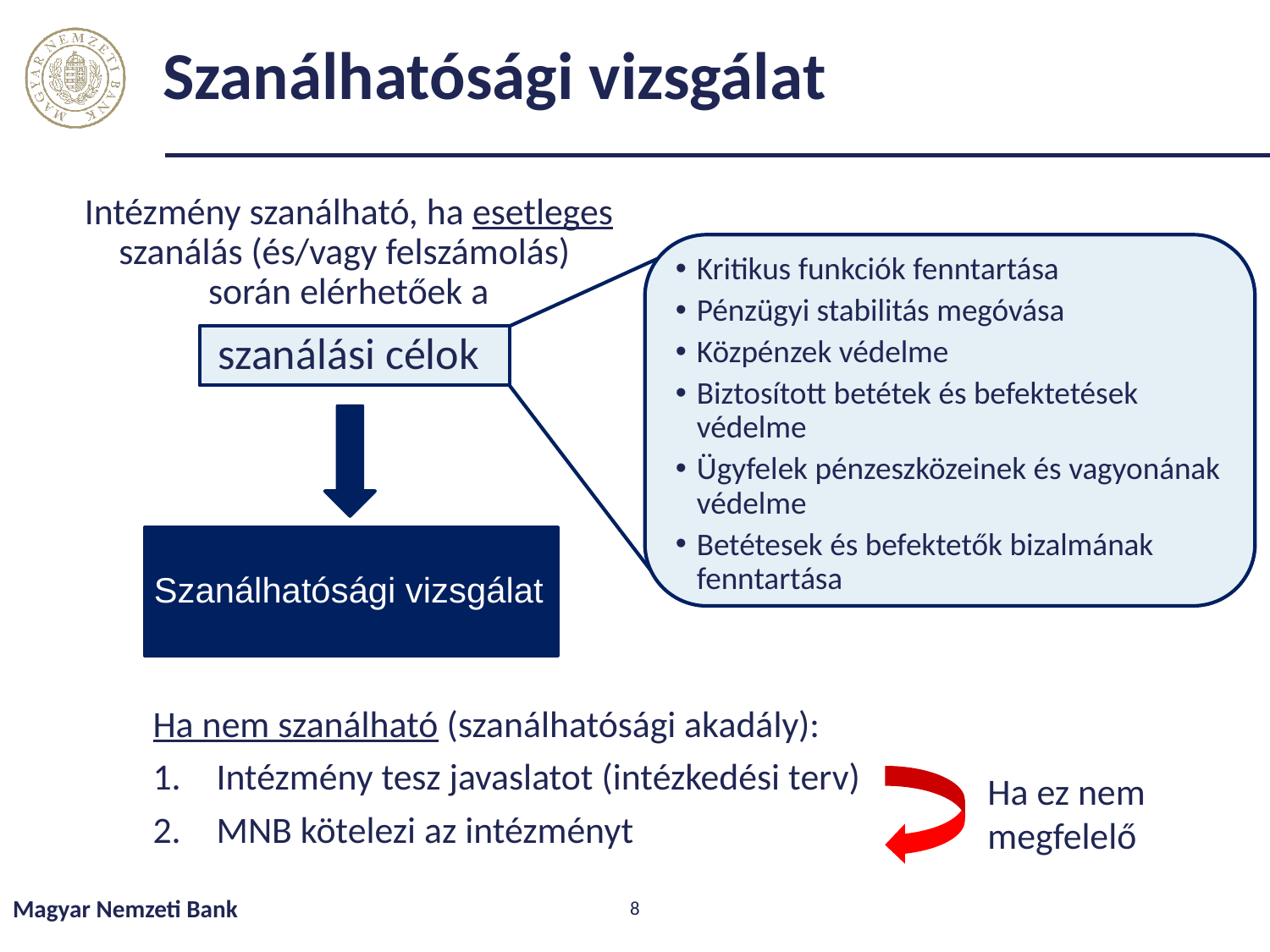

# Szanálhatósági vizsgálat
Intézmény szanálható, ha esetleges szanálás (és/vagy felszámolás)
során elérhetőek a

 szanálási célok

Szanálhatósági vizsgálat

Ha nem szanálható (szanálhatósági akadály):
Intézmény tesz javaslatot (intézkedési terv)
MNB kötelezi az intézményt

Kritikus funkciók fenntartása
Pénzügyi stabilitás megóvása
Közpénzek védelme
Biztosított betétek és befektetések védelme
Ügyfelek pénzeszközeinek és vagyonának védelme
Betétesek és befektetők bizalmának fenntartása

Ha ez nem megfelelő

Magyar Nemzeti Bank
8